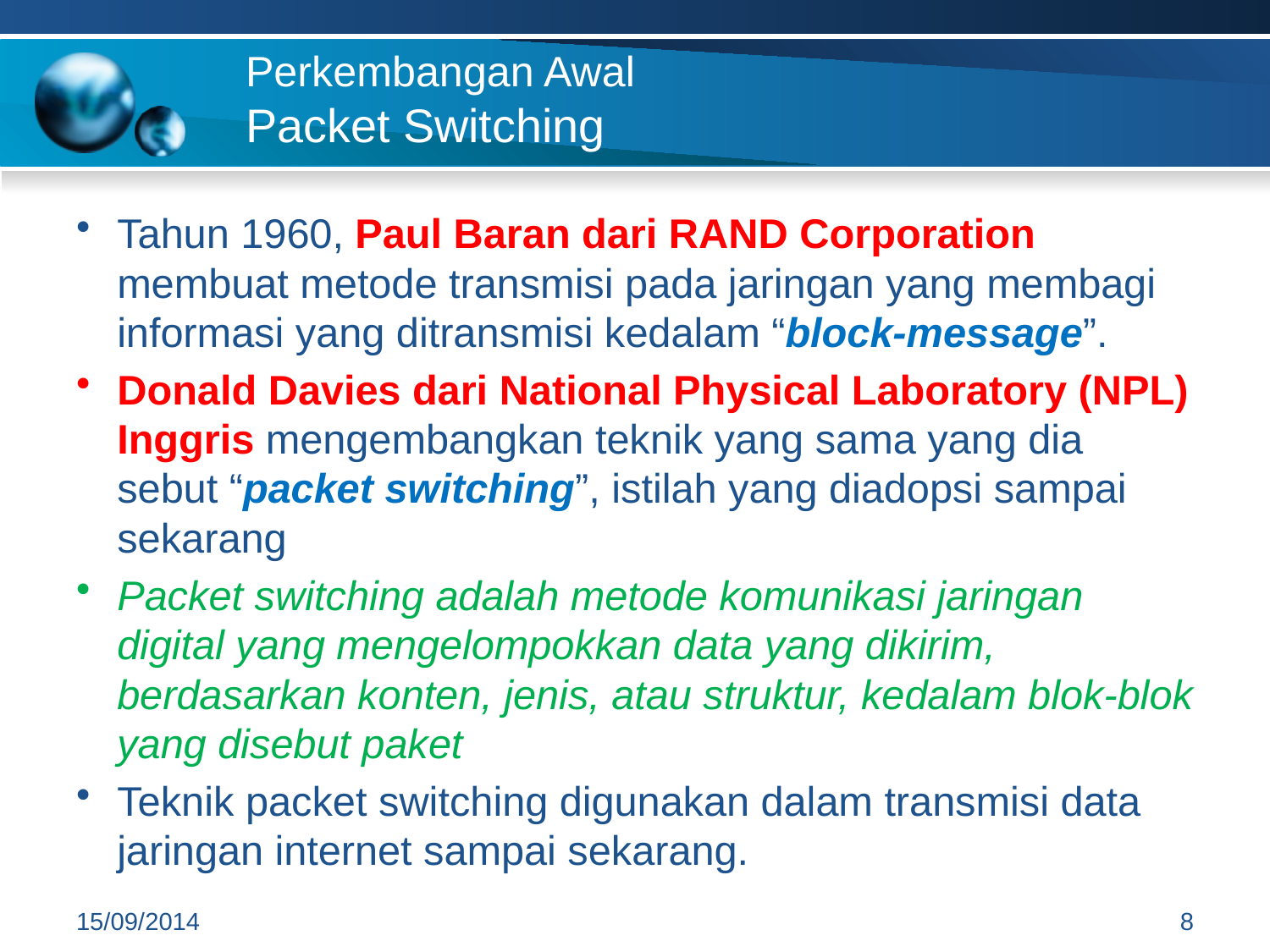

# Perkembangan Awal Packet Switching
Tahun 1960, Paul Baran dari RAND Corporation membuat metode transmisi pada jaringan yang membagi informasi yang ditransmisi kedalam “block-message”.
Donald Davies dari National Physical Laboratory (NPL) Inggris mengembangkan teknik yang sama yang dia sebut “packet switching”, istilah yang diadopsi sampai sekarang
Packet switching adalah metode komunikasi jaringan digital yang mengelompokkan data yang dikirim, berdasarkan konten, jenis, atau struktur, kedalam blok-blok yang disebut paket
Teknik packet switching digunakan dalam transmisi data  jaringan internet sampai sekarang.
15/09/2014

8